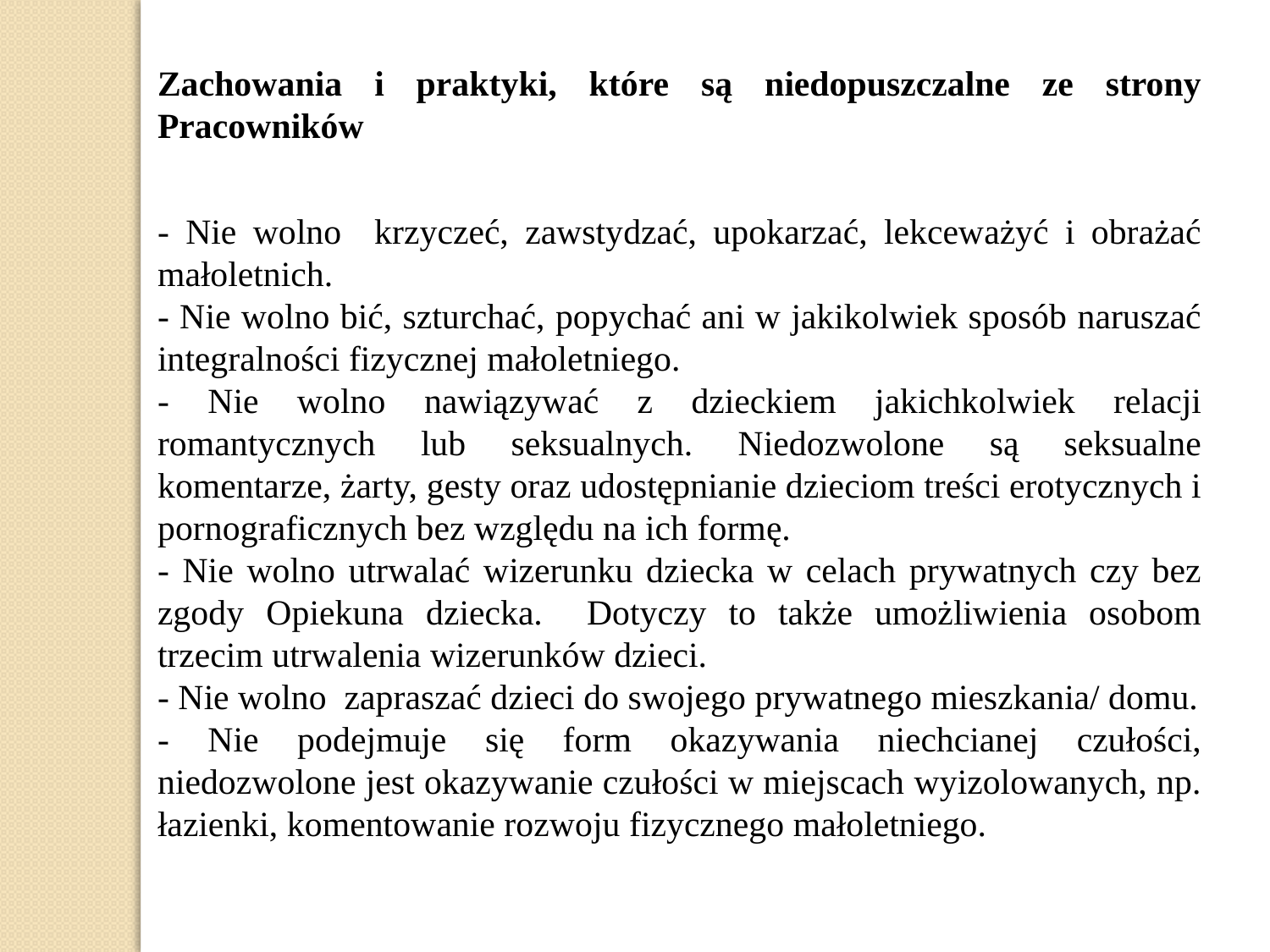

Zachowania i praktyki, które są niedopuszczalne ze strony Pracowników

- Nie wolno  krzyczeć, zawstydzać, upokarzać, lekceważyć i obrażać małoletnich.
- Nie wolno bić, szturchać, popychać ani w jakikolwiek sposób naruszać integralności fizycznej małoletniego.
- Nie wolno nawiązywać z dzieckiem jakichkolwiek relacji romantycznych lub seksualnych. Niedozwolone są seksualne komentarze, żarty, gesty oraz udostępnianie dzieciom treści erotycznych i pornograficznych bez względu na ich formę.
- Nie wolno utrwalać wizerunku dziecka w celach prywatnych czy bez zgody Opiekuna dziecka.  Dotyczy to także umożliwienia osobom trzecim utrwalenia wizerunków dzieci.
- Nie wolno  zapraszać dzieci do swojego prywatnego mieszkania/ domu.
- Nie podejmuje się form okazywania niechcianej czułości, niedozwolone jest okazywanie czułości w miejscach wyizolowanych, np. łazienki, komentowanie rozwoju fizycznego małoletniego.